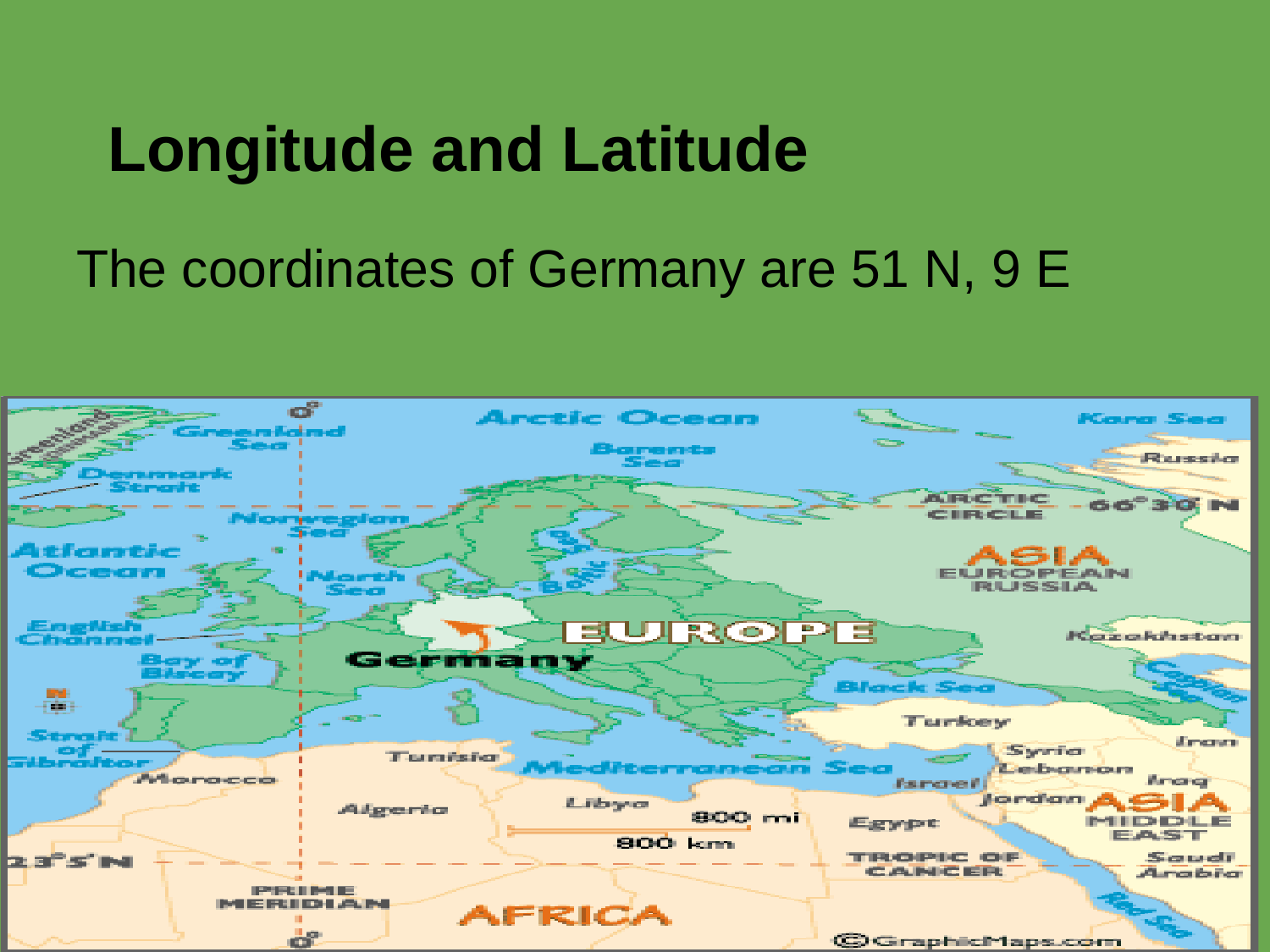

# Longitude and Latitude
The coordinates of Germany are 51 N, 9 E